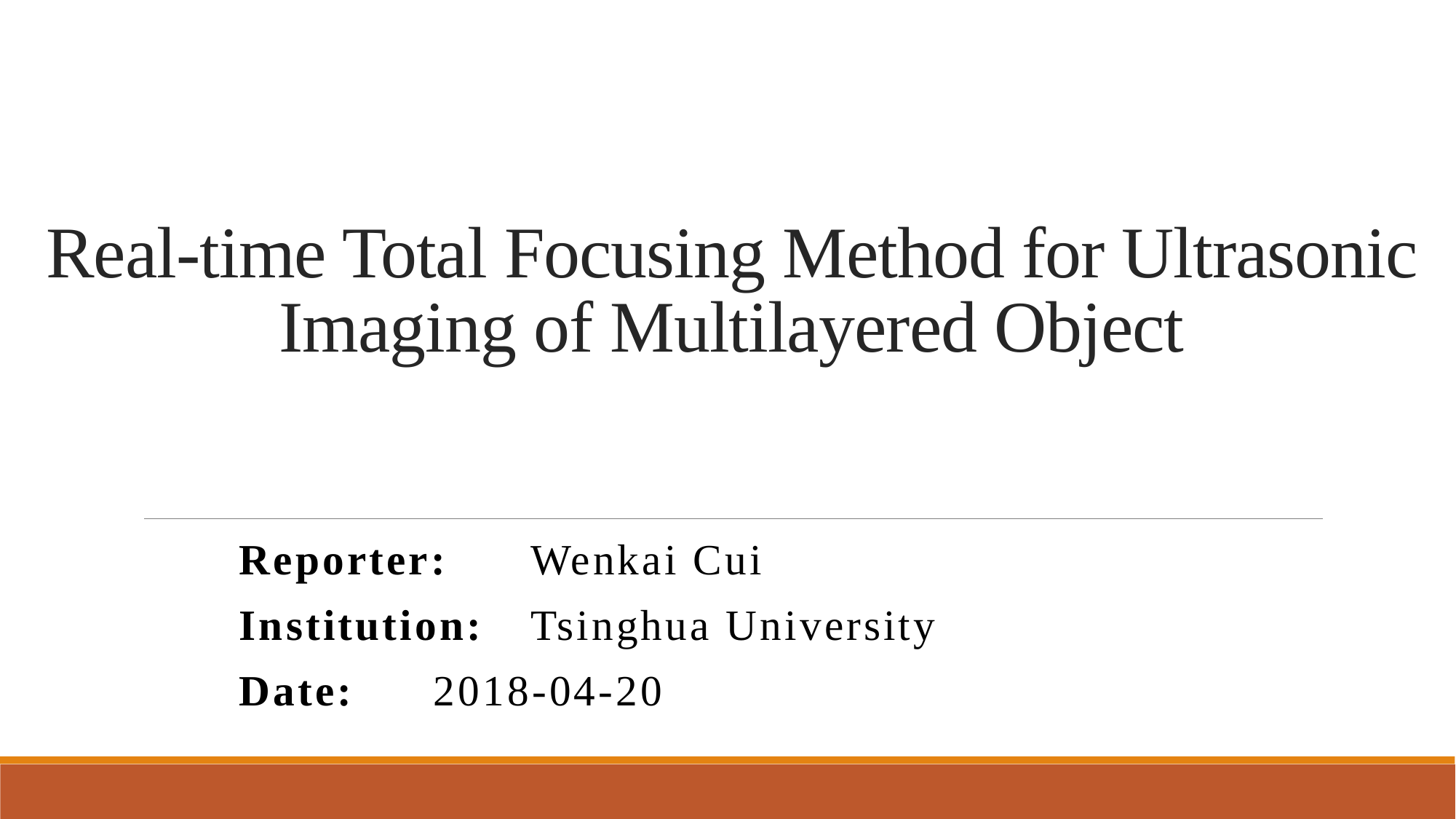

# Real-time Total Focusing Method for Ultrasonic Imaging of Multilayered Object
	Reporter: 	Wenkai Cui
	Institution:	Tsinghua University
	Date:	2018-04-20